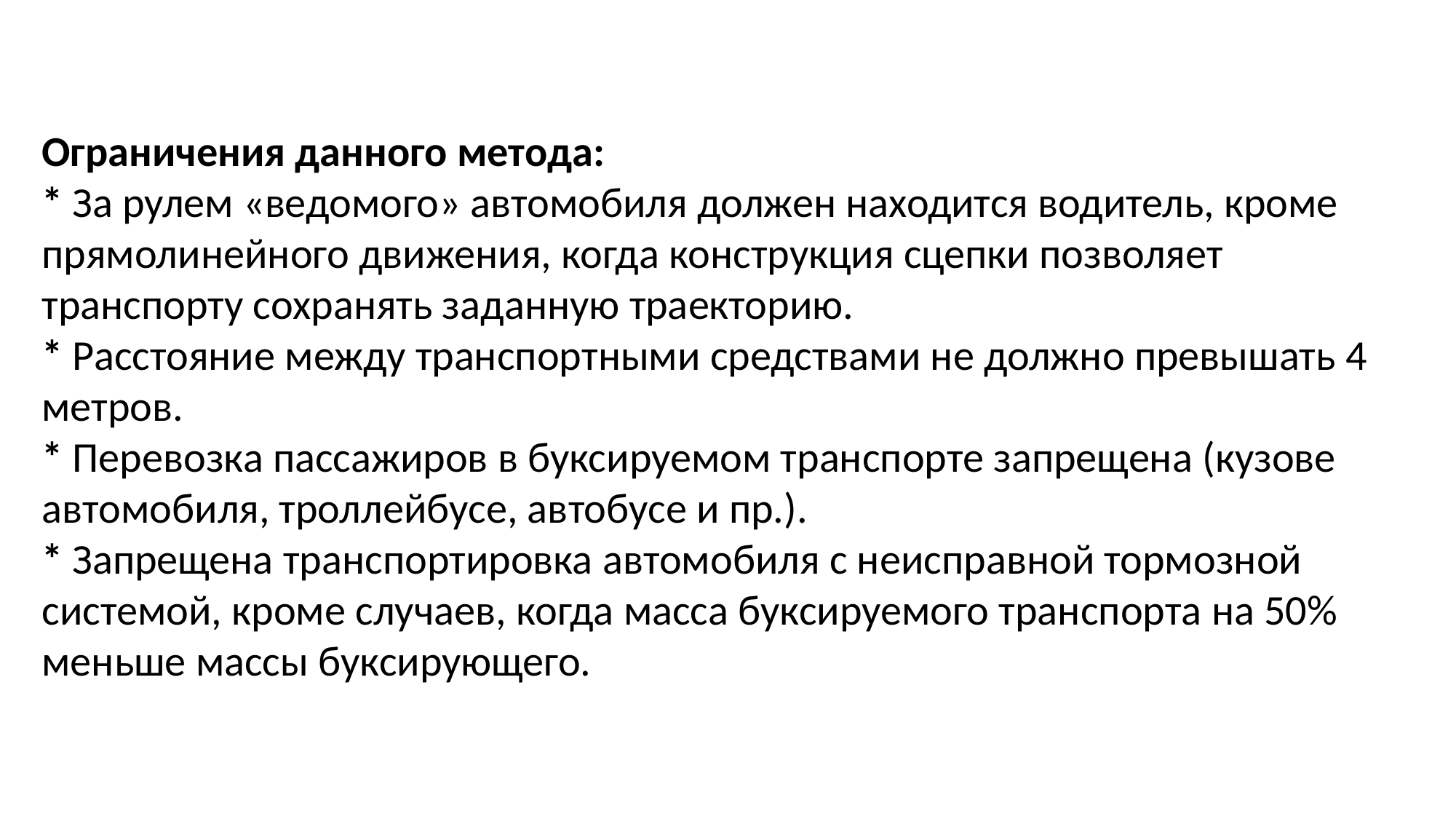

Ограничения данного метода:
* За рулем «ведомого» автомобиля должен находится водитель, кроме прямолинейного движения, когда конструкция сцепки позволяет транспорту сохранять заданную траекторию.
* Расстояние между транспортными средствами не должно превышать 4 метров.
* Перевозка пассажиров в буксируемом транспорте запрещена (кузове автомобиля, троллейбусе, автобусе и пр.).
* Запрещена транспортировка автомобиля с неисправной тормозной системой, кроме случаев, когда масса буксируемого транспорта на 50% меньше массы буксирующего.